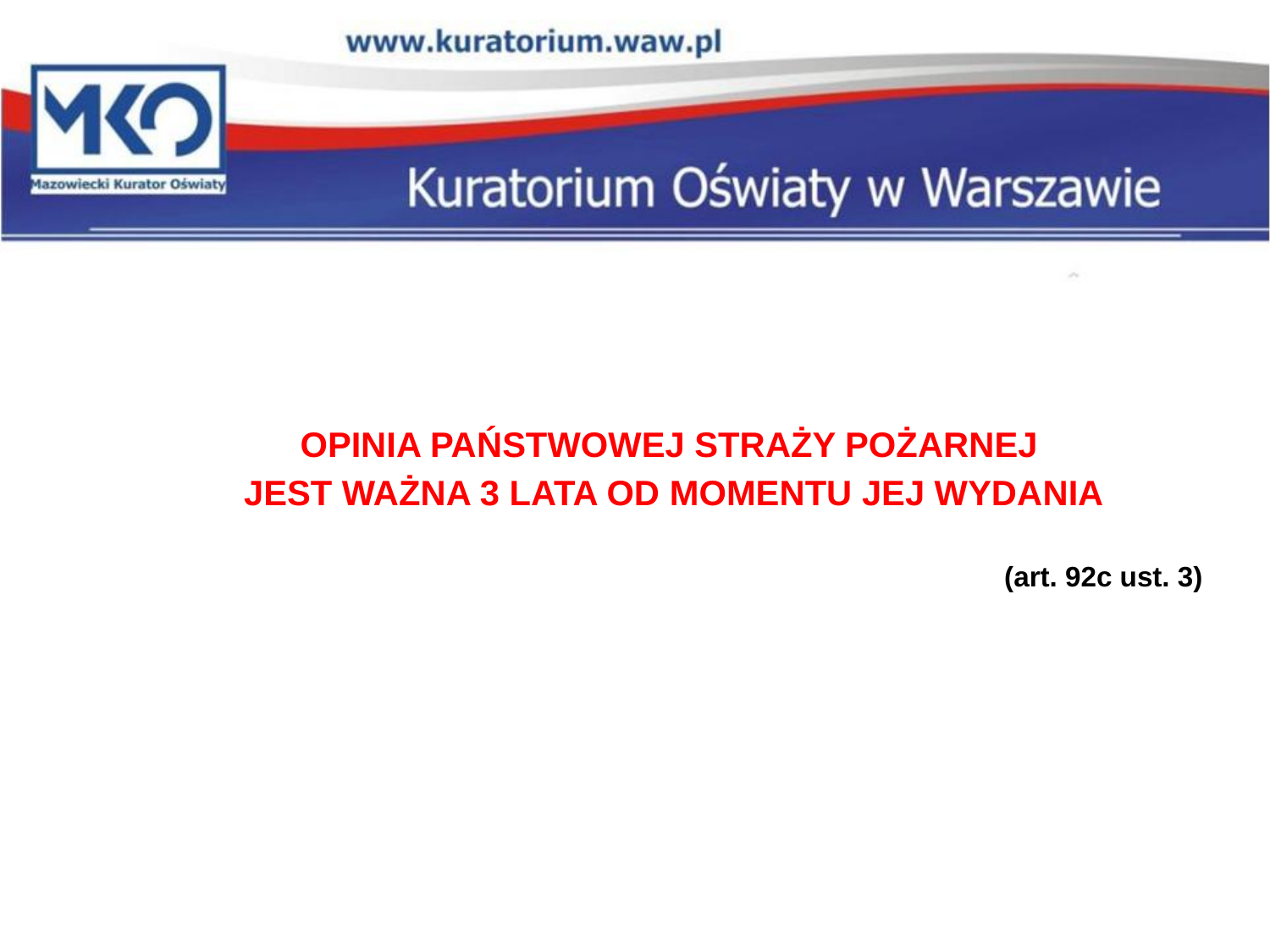

OPINIA PAŃSTWOWEJ STRAŻY POŻARNEJ
JEST WAŻNA 3 LATA OD MOMENTU JEJ WYDANIA

							(art. 92c ust. 3)